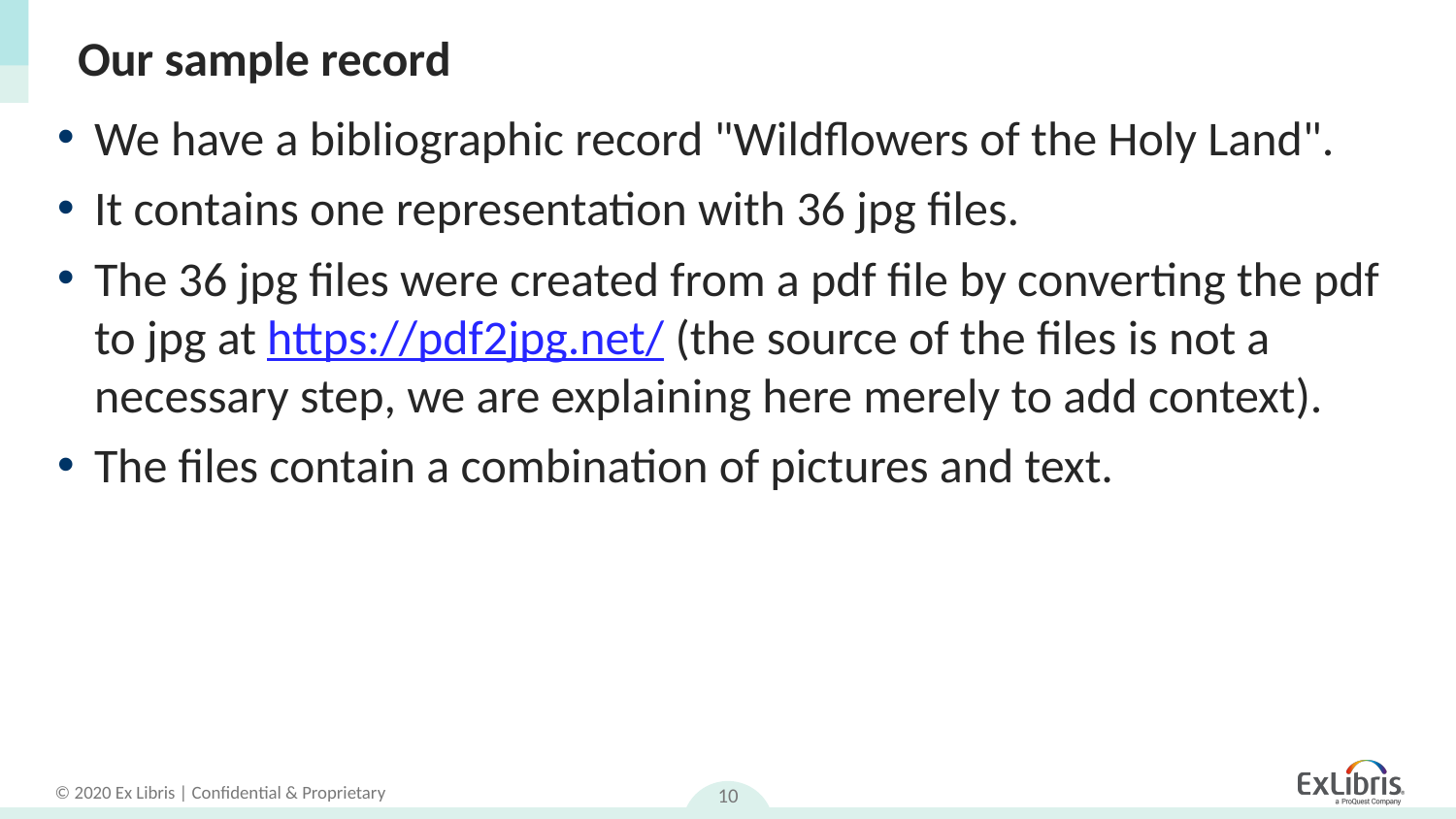

# Our sample record
We have a bibliographic record "Wildflowers of the Holy Land".
It contains one representation with 36 jpg files.
The 36 jpg files were created from a pdf file by converting the pdf to jpg at https://pdf2jpg.net/ (the source of the files is not a necessary step, we are explaining here merely to add context).
The files contain a combination of pictures and text.

10